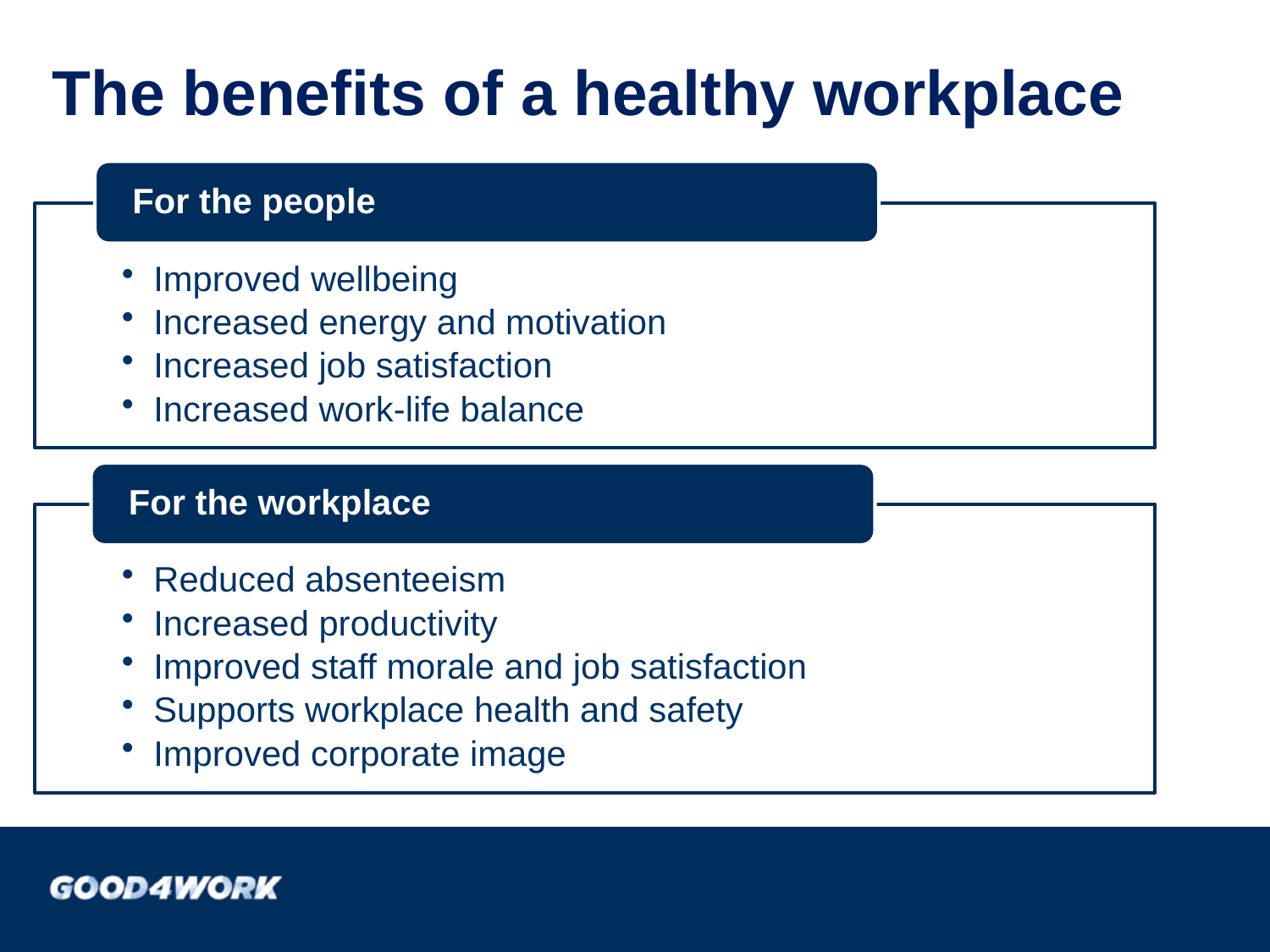

# The benefits of a healthy workplace
Improved wellbeing
Increased energy and motivation
Increased job satisfaction
Increased work-life balance
For the people
Reduced absenteeism
Increased productivity
Improved staff morale and job satisfaction
Supports workplace health and safety
Improved corporate image
For the workplace